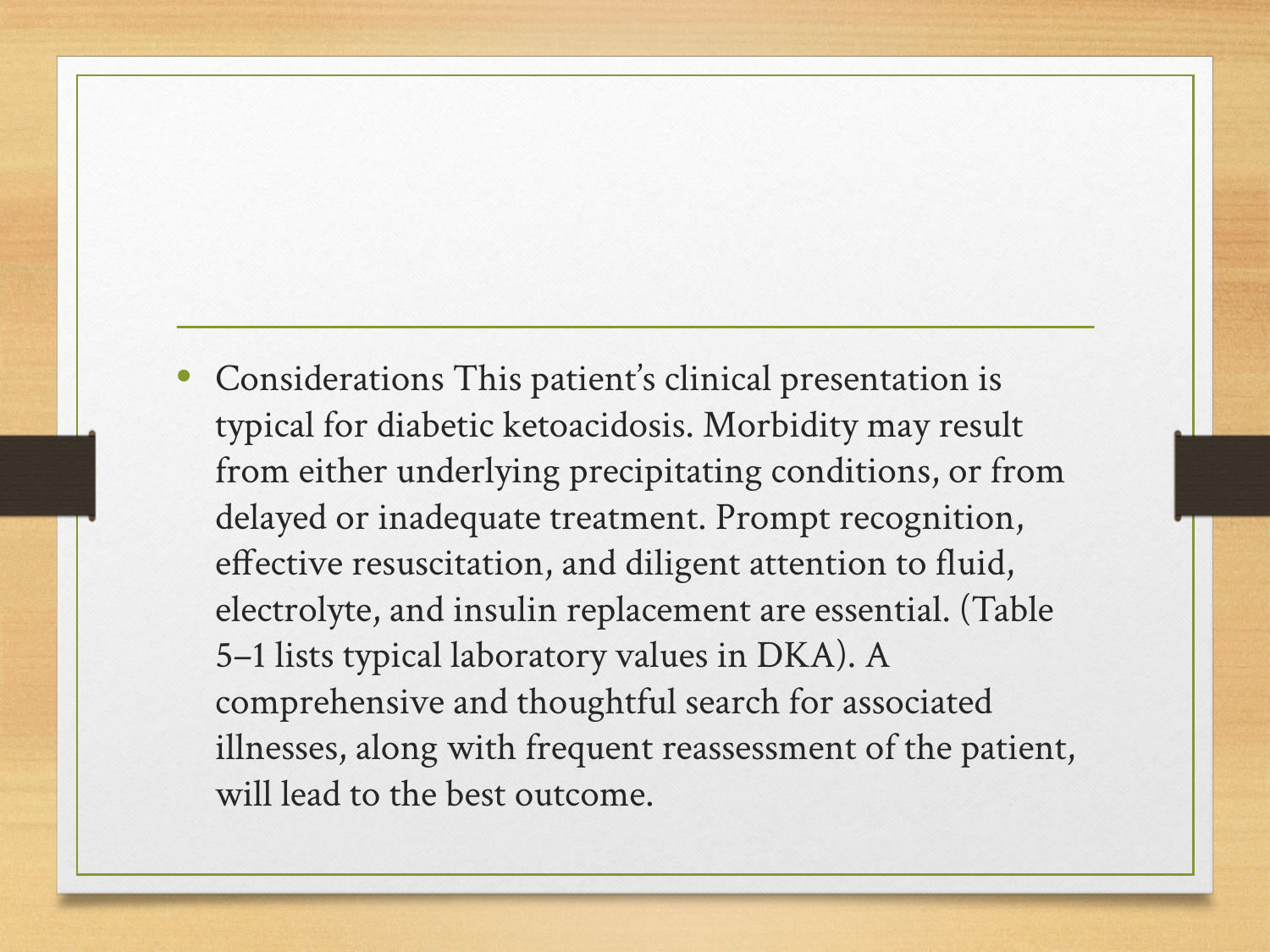

#
Considerations This patient’s clinical presentation is typical for diabetic ketoacidosis. Morbidity may result from either underlying precipitating conditions, or from delayed or inadequate treatment. Prompt recognition, effective resuscitation, and diligent attention to fluid, electrolyte, and insulin replacement are essential. (Table 5–1 lists typical laboratory values in DKA). A comprehensive and thoughtful search for associated illnesses, along with frequent reassessment of the patient, will lead to the best outcome.